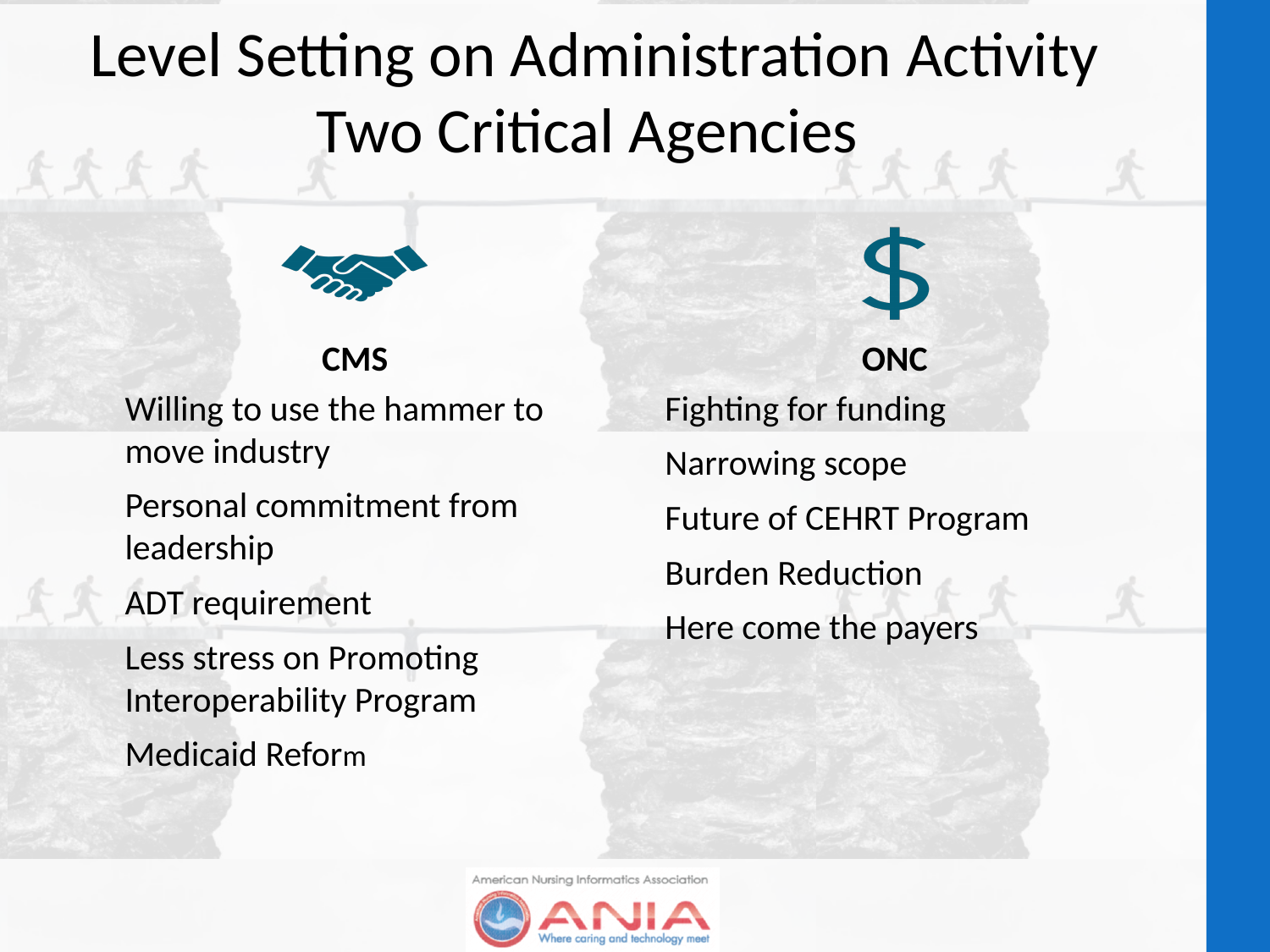

# Level Setting on Administration Activity Two Critical Agencies
CMS
Willing to use the hammer to move industry
Personal commitment from leadership
ADT requirement
Less stress on Promoting Interoperability Program
Medicaid Reform
ONC
Fighting for funding
Narrowing scope
Future of CEHRT Program
Burden Reduction
Here come the payers